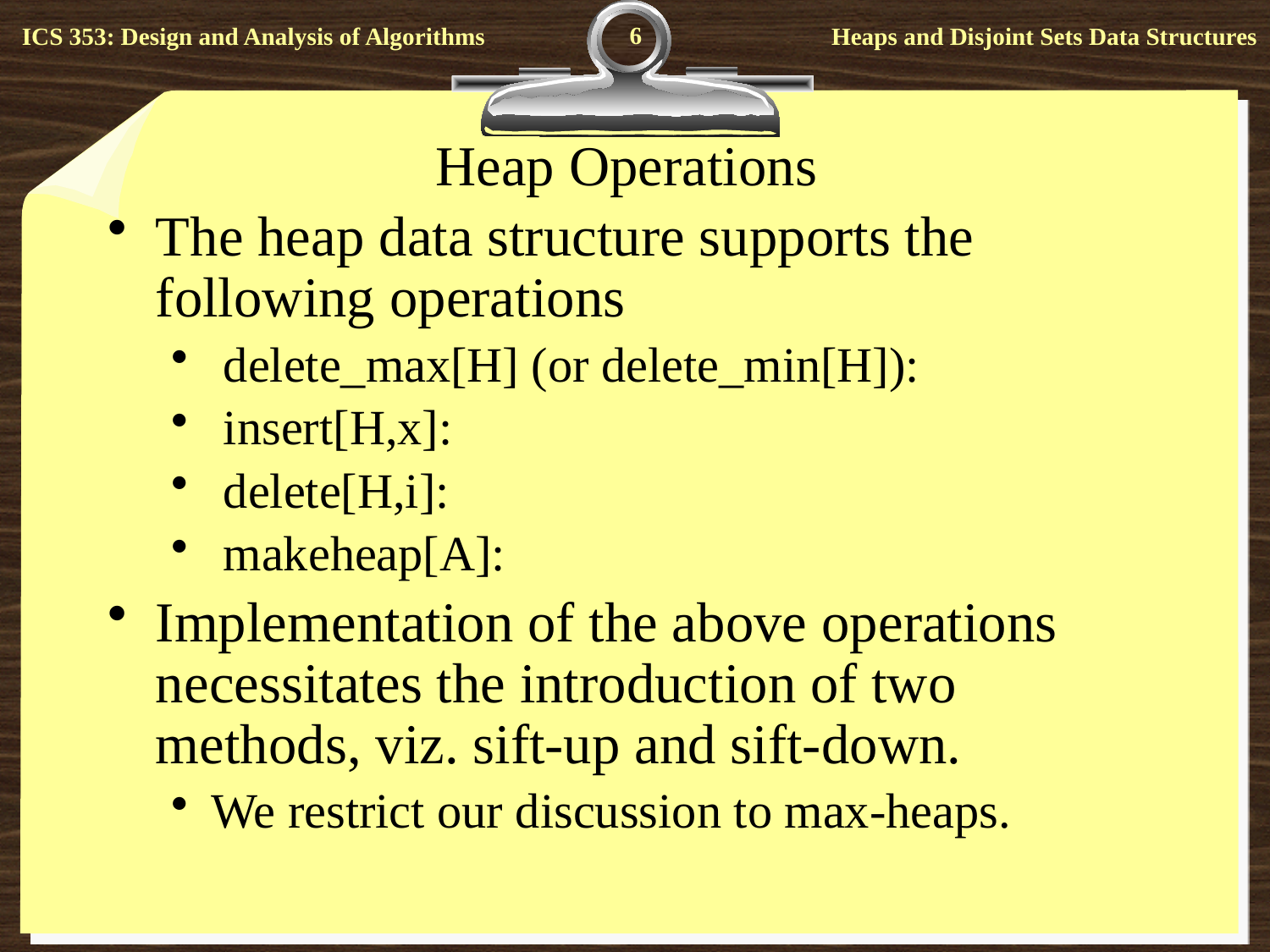

6
# Heap Operations
The heap data structure supports the following operations
 delete_max[H] (or delete_min[H]):
 insert[H,x]:
 delete[H,i]:
 makeheap[A]:
Implementation of the above operations necessitates the introduction of two methods, viz. sift-up and sift-down.
We restrict our discussion to max-heaps.